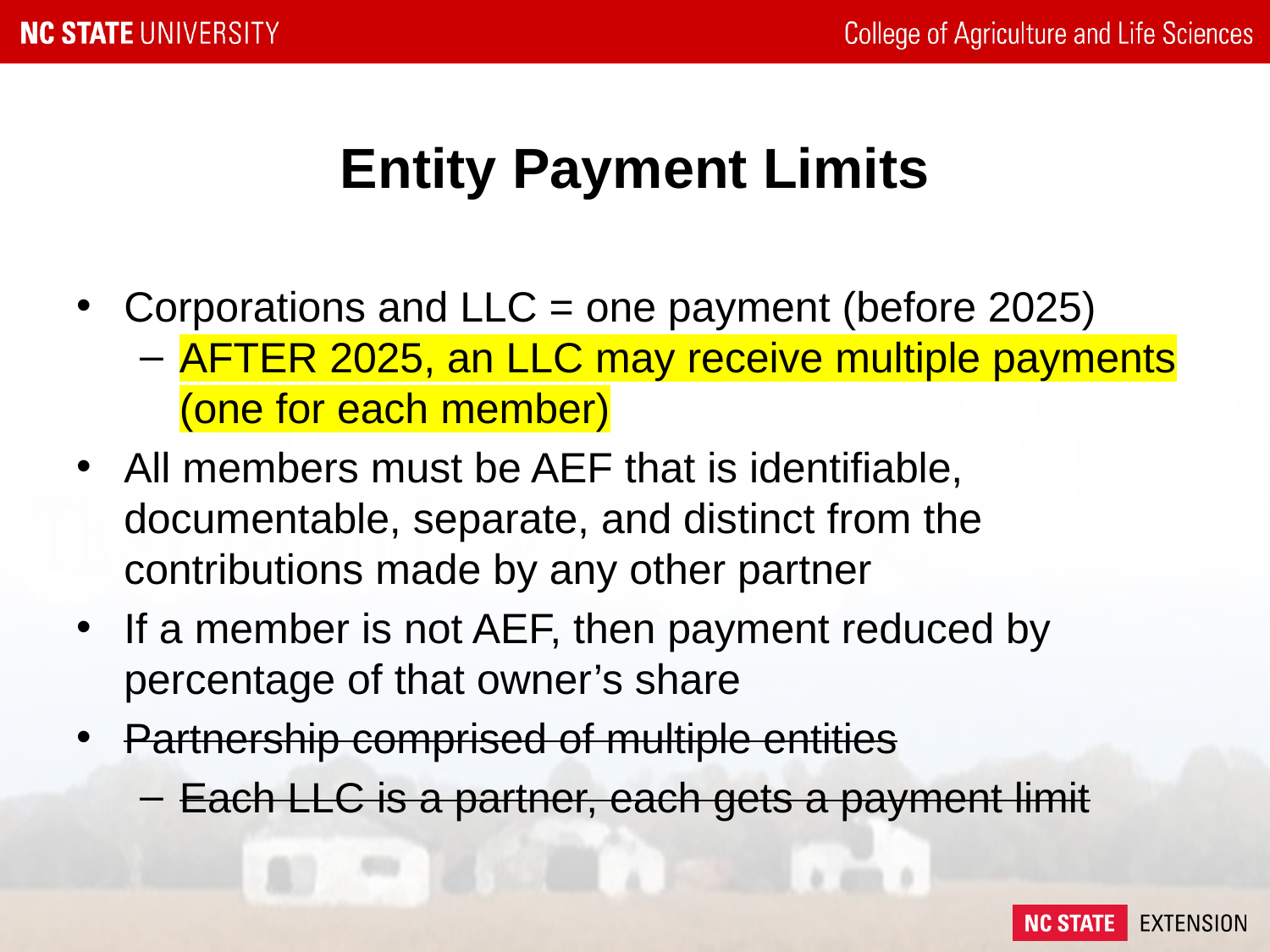

# Entity Payment Limits
Corporations and LLC = one payment (before 2025)
AFTER 2025, an LLC may receive multiple payments (one for each member)
All members must be AEF that is identifiable, documentable, separate, and distinct from the contributions made by any other partner
If a member is not AEF, then payment reduced by percentage of that owner’s share
Partnership comprised of multiple entities
Each LLC is a partner, each gets a payment limit